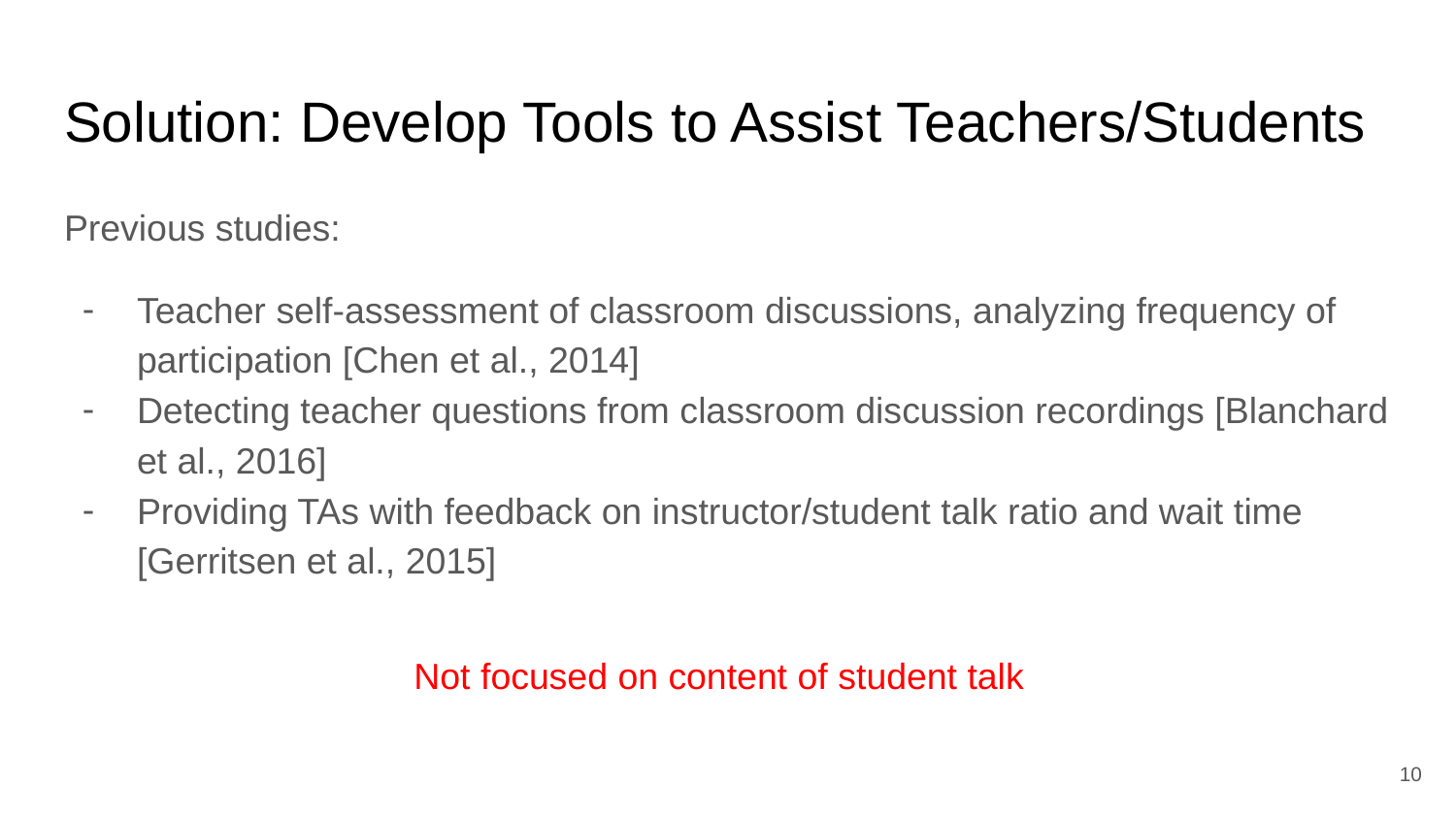

# Solution: Develop Tools to Assist Teachers/Students
Previous studies:
Teacher self-assessment of classroom discussions, analyzing frequency of participation [Chen et al., 2014]
Detecting teacher questions from classroom discussion recordings [Blanchard et al., 2016]
Providing TAs with feedback on instructor/student talk ratio and wait time [Gerritsen et al., 2015]

Not focused on content of student talk
10